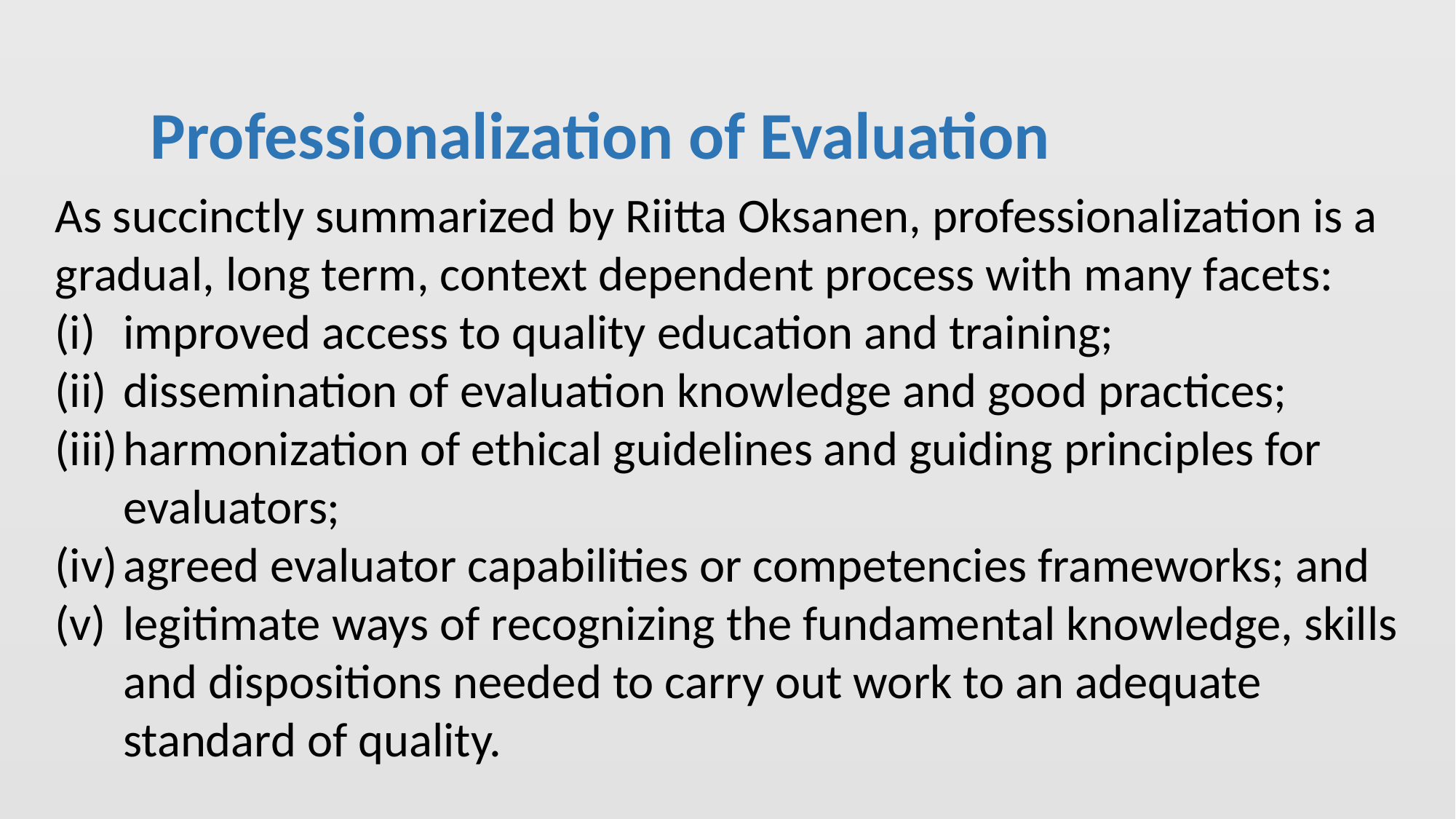

Professionalization of Evaluation
As succinctly summarized by Riitta Oksanen, professionalization is a gradual, long term, context dependent process with many facets:
improved access to quality education and training;
dissemination of evaluation knowledge and good practices;
harmonization of ethical guidelines and guiding principles for evaluators;
agreed evaluator capabilities or competencies frameworks; and
legitimate ways of recognizing the fundamental knowledge, skills and dispositions needed to carry out work to an adequate standard of quality.